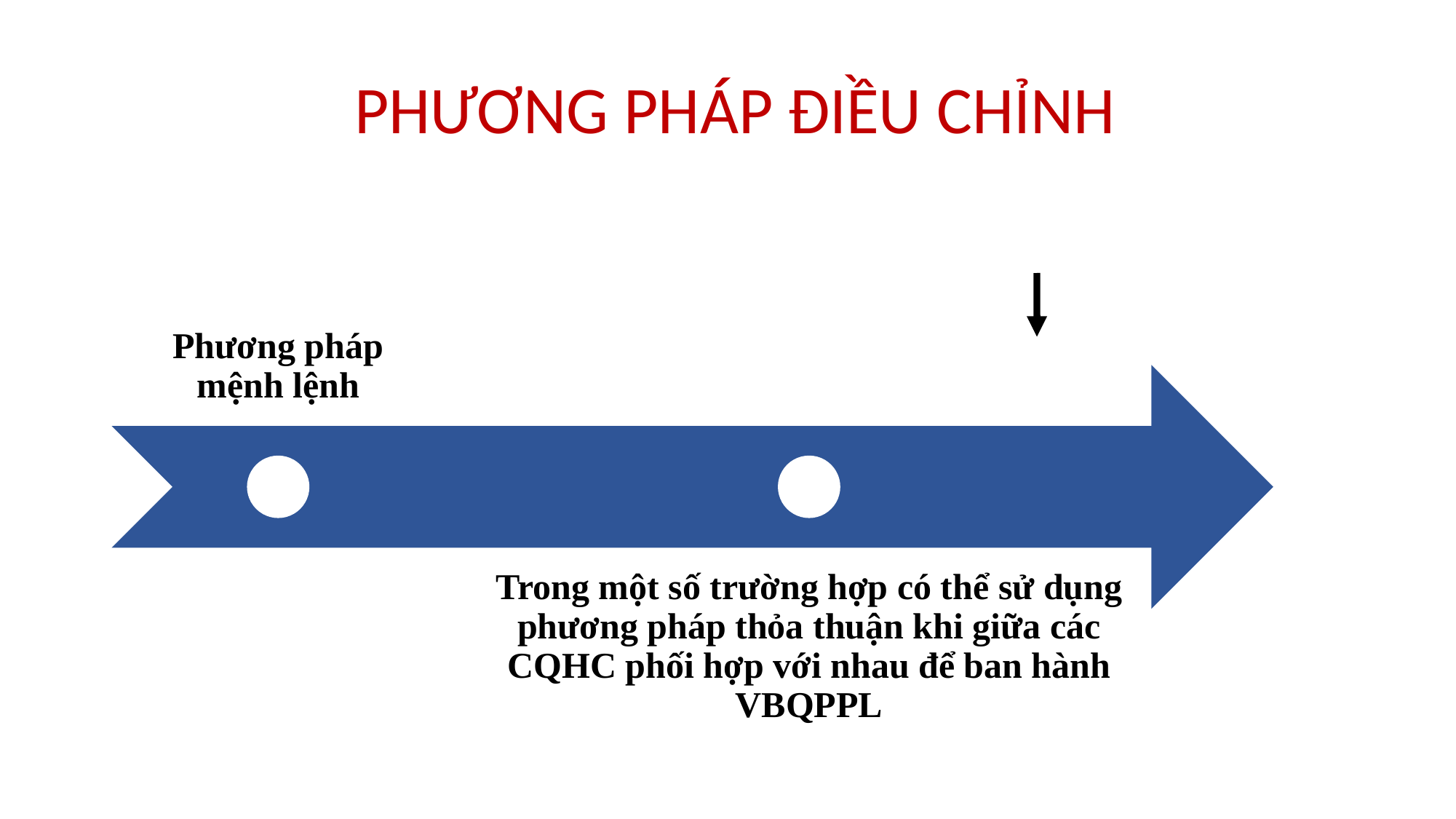

# PHƯƠNG PHÁP ĐIỀU CHỈNH
Phương pháp mệnh lệnh
Trong một số trường hợp có thể sử dụng phương pháp thỏa thuận khi giữa các CQHC phối hợp với nhau để ban hành VBQPPL